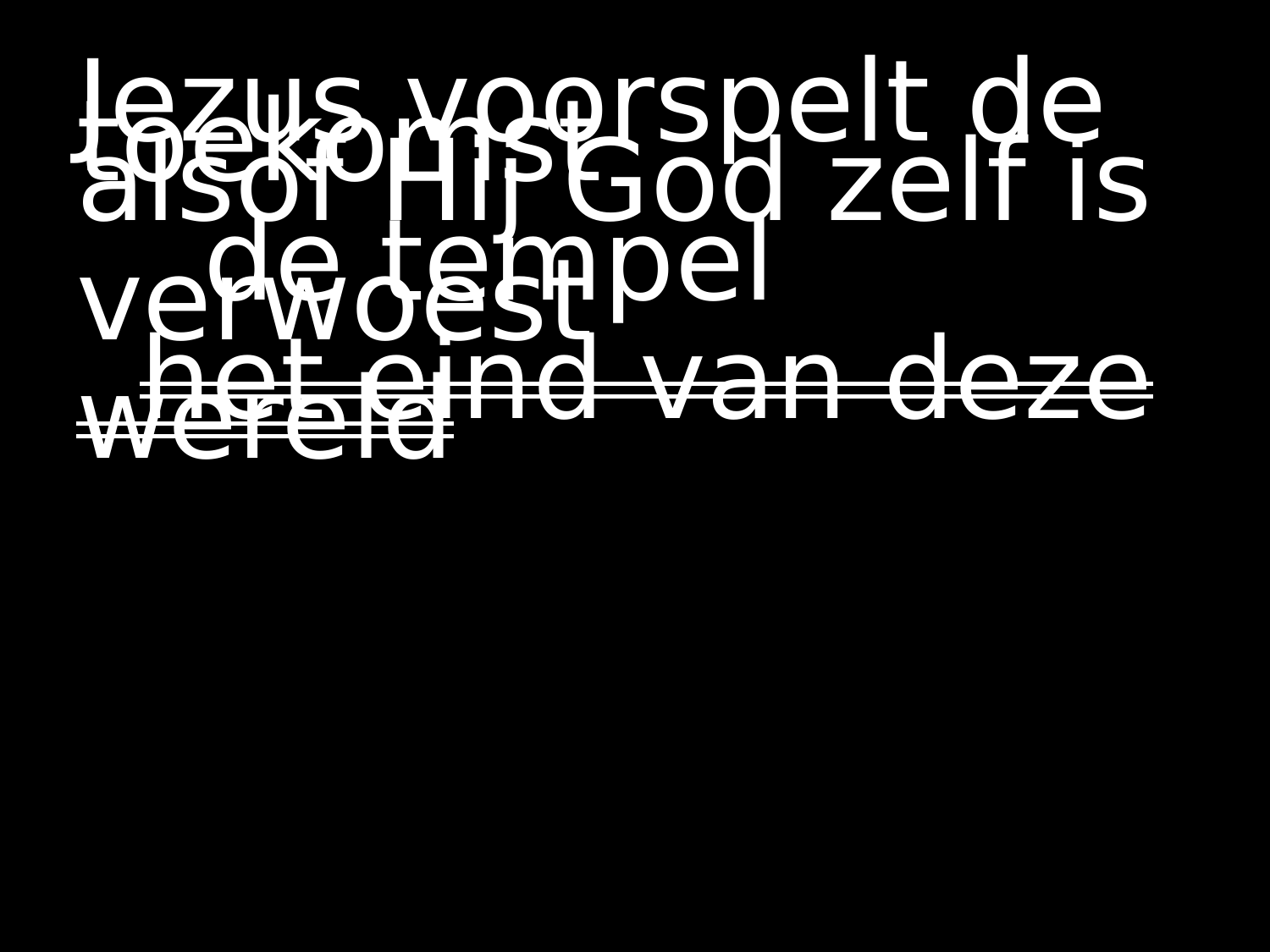

#

Jezus voorspelt de toekomst
alsof Hij God zelf is

  	de tempel verwoest

	het eind van deze wereld